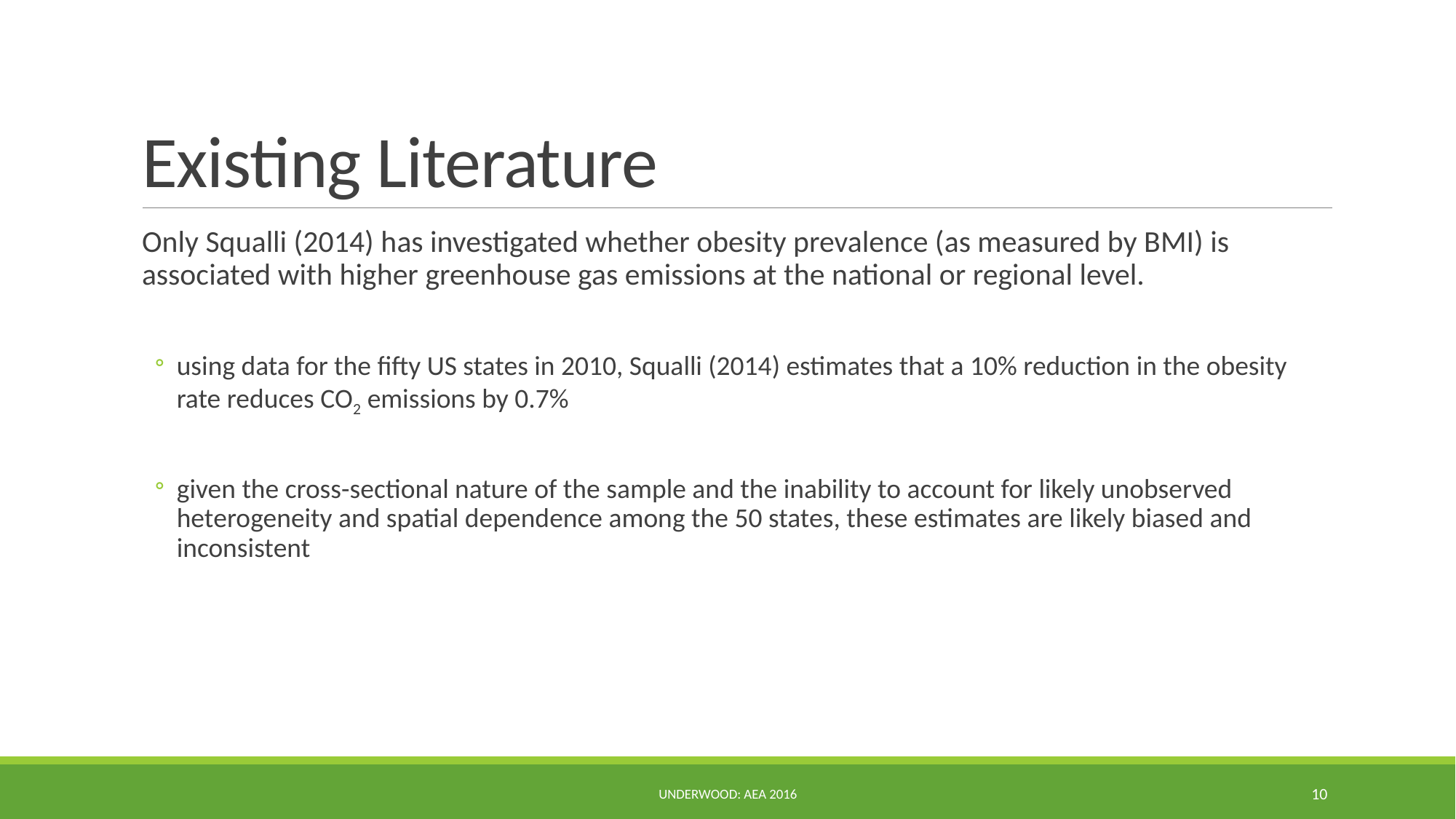

# Existing Literature
Only Squalli (2014) has investigated whether obesity prevalence (as measured by BMI) is associated with higher greenhouse gas emissions at the national or regional level.

using data for the fifty US states in 2010, Squalli (2014) estimates that a 10% reduction in the obesity rate reduces CO2 emissions by 0.7%

given the cross-sectional nature of the sample and the inability to account for likely unobserved heterogeneity and spatial dependence among the 50 states, these estimates are likely biased and inconsistent

UNDERWOOD: AEA 2016
10